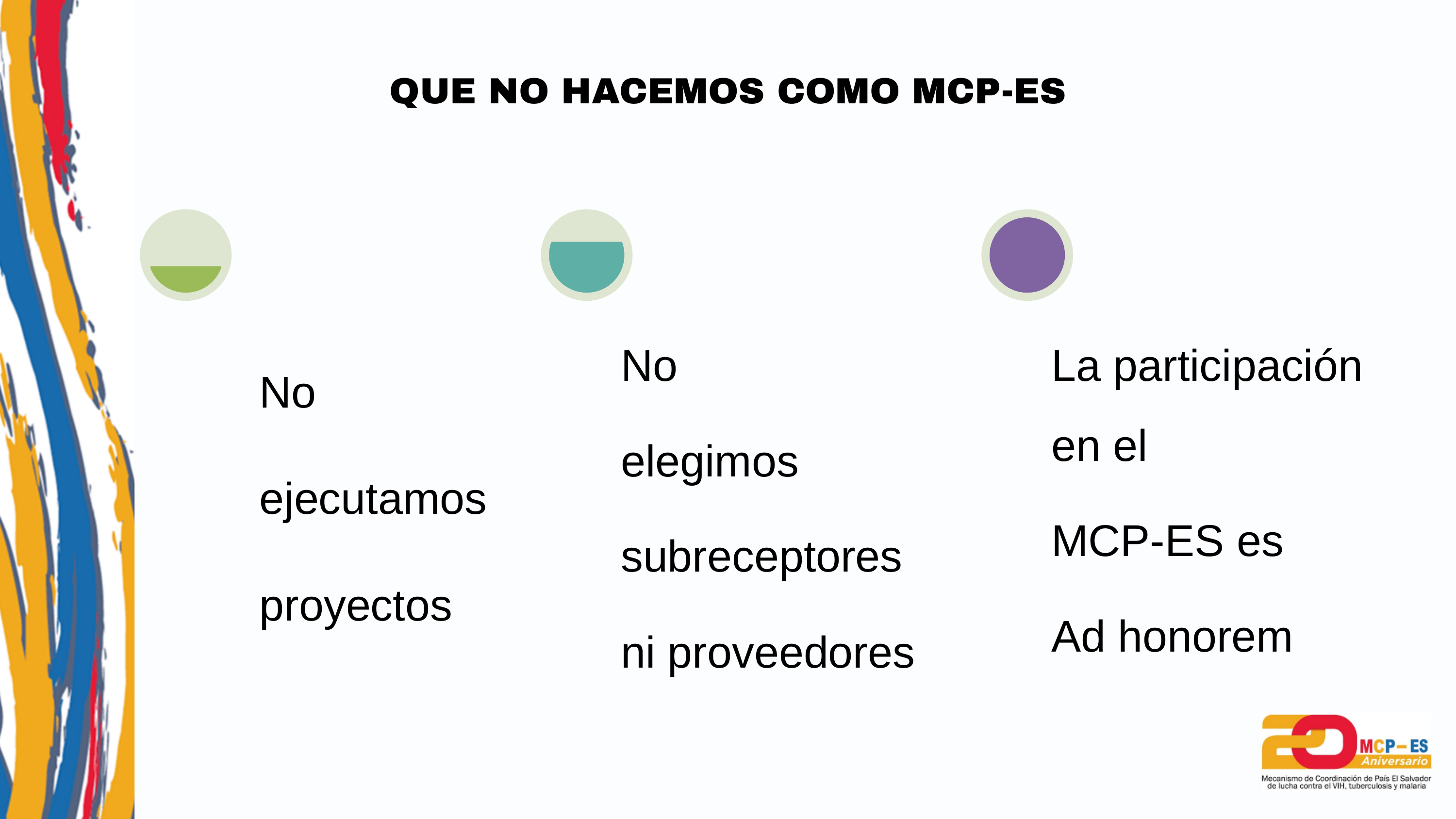

QUE NO HACEMOS COMO MCP-ES
No ejecutamos proyectos

No
elegimos
subreceptores
ni proveedores

La participación en el
MCP-ES es
Ad honorem